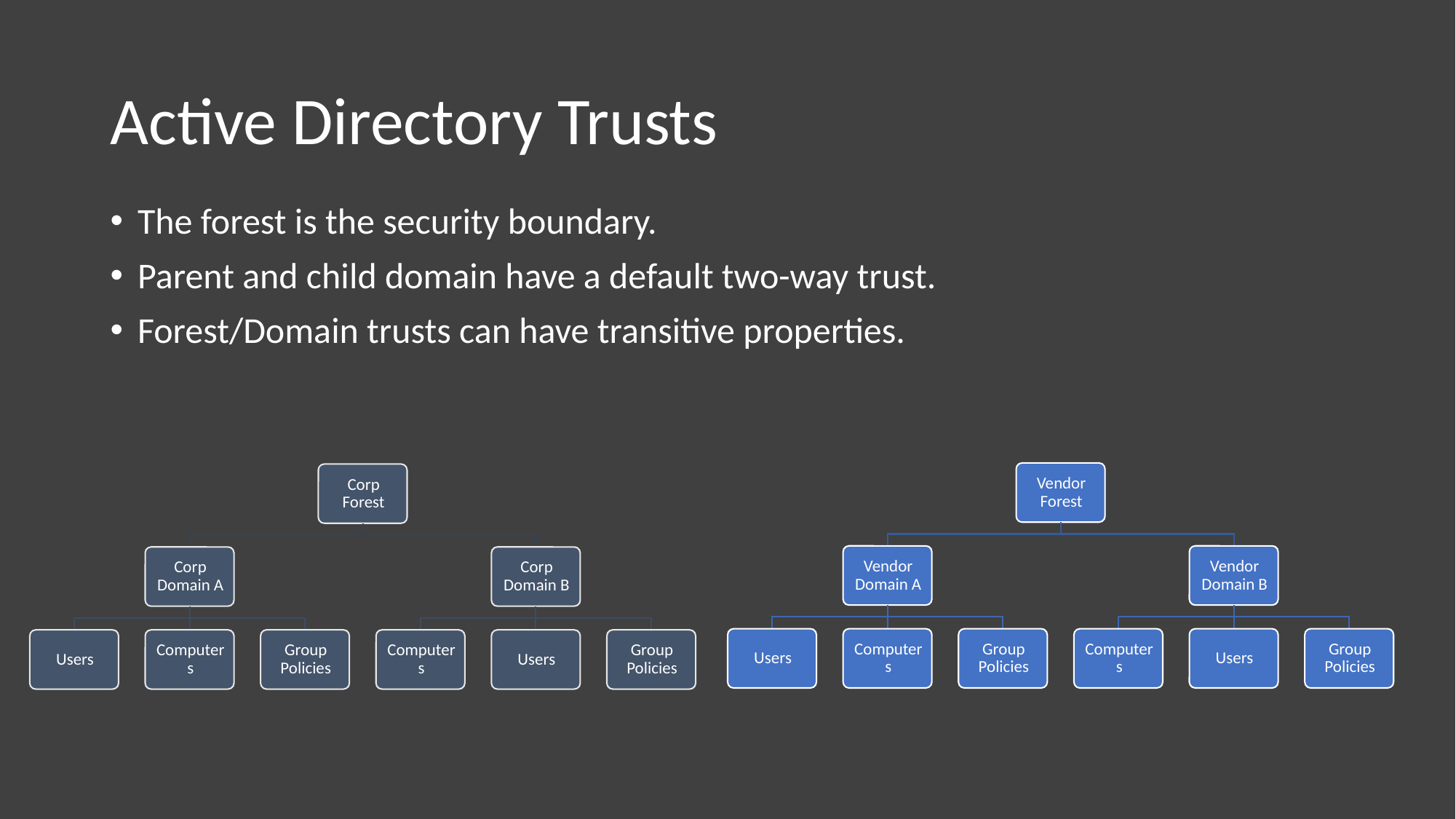

# Active Directory Trusts
The forest is the security boundary.
Parent and child domain have a default two-way trust.
Forest/Domain trusts can have transitive properties.
Corp Forest
Corp Domain A
Users
Computers
Group Policies
Corp Domain B
Computers
Users
Group Policies
Vendor Forest
Vendor Domain A
Users
Computers
Group Policies
Vendor Domain B
Computers
Users
Group Policies